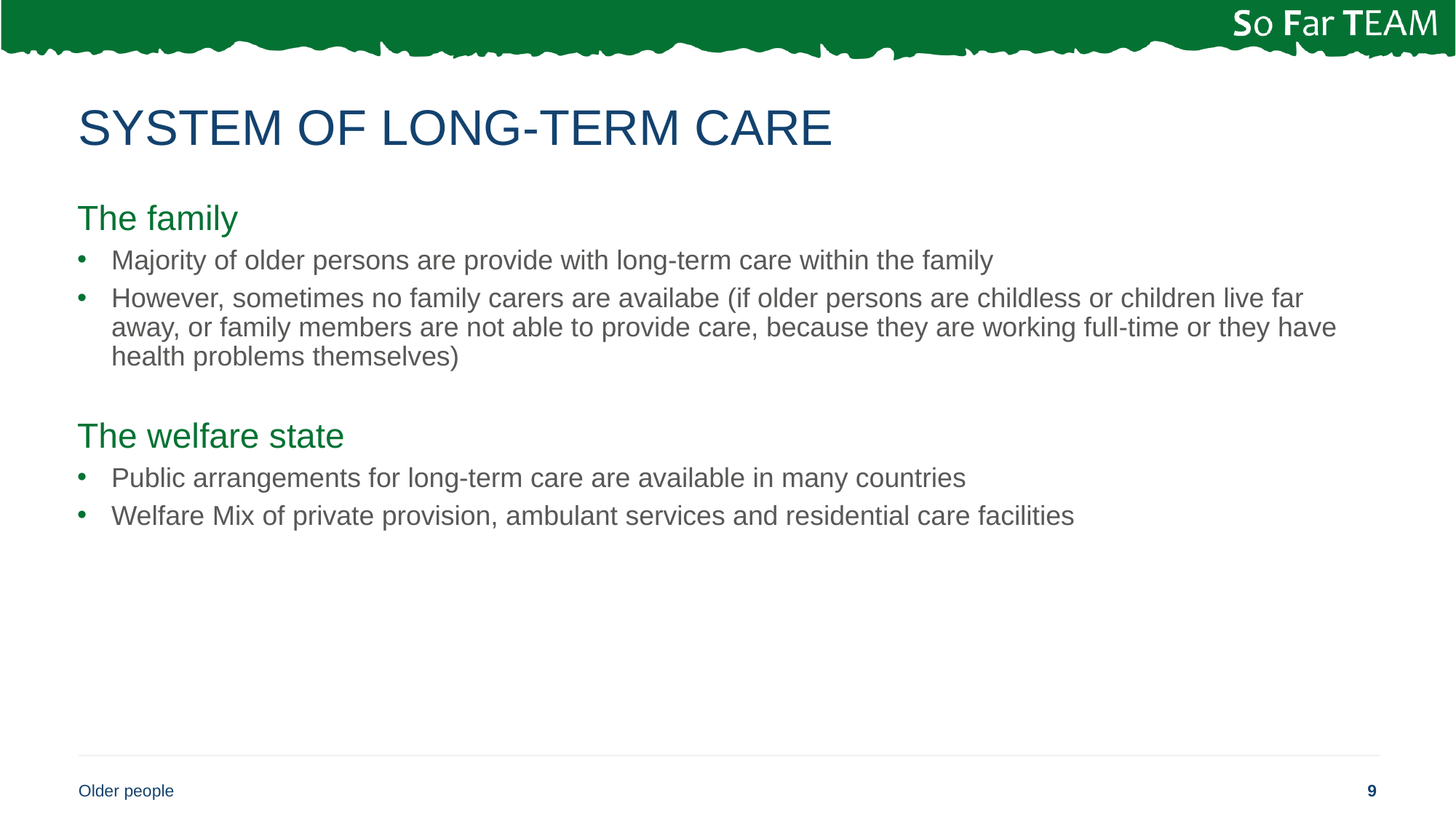

# System of long-Term Care
The family
Majority of older persons are provide with long-term care within the family
However, sometimes no family carers are availabe (if older persons are childless or children live far away, or family members are not able to provide care, because they are working full-time or they have health problems themselves)

The welfare state
Public arrangements for long-term care are available in many countries
Welfare Mix of private provision, ambulant services and residential care facilities

Older people
9